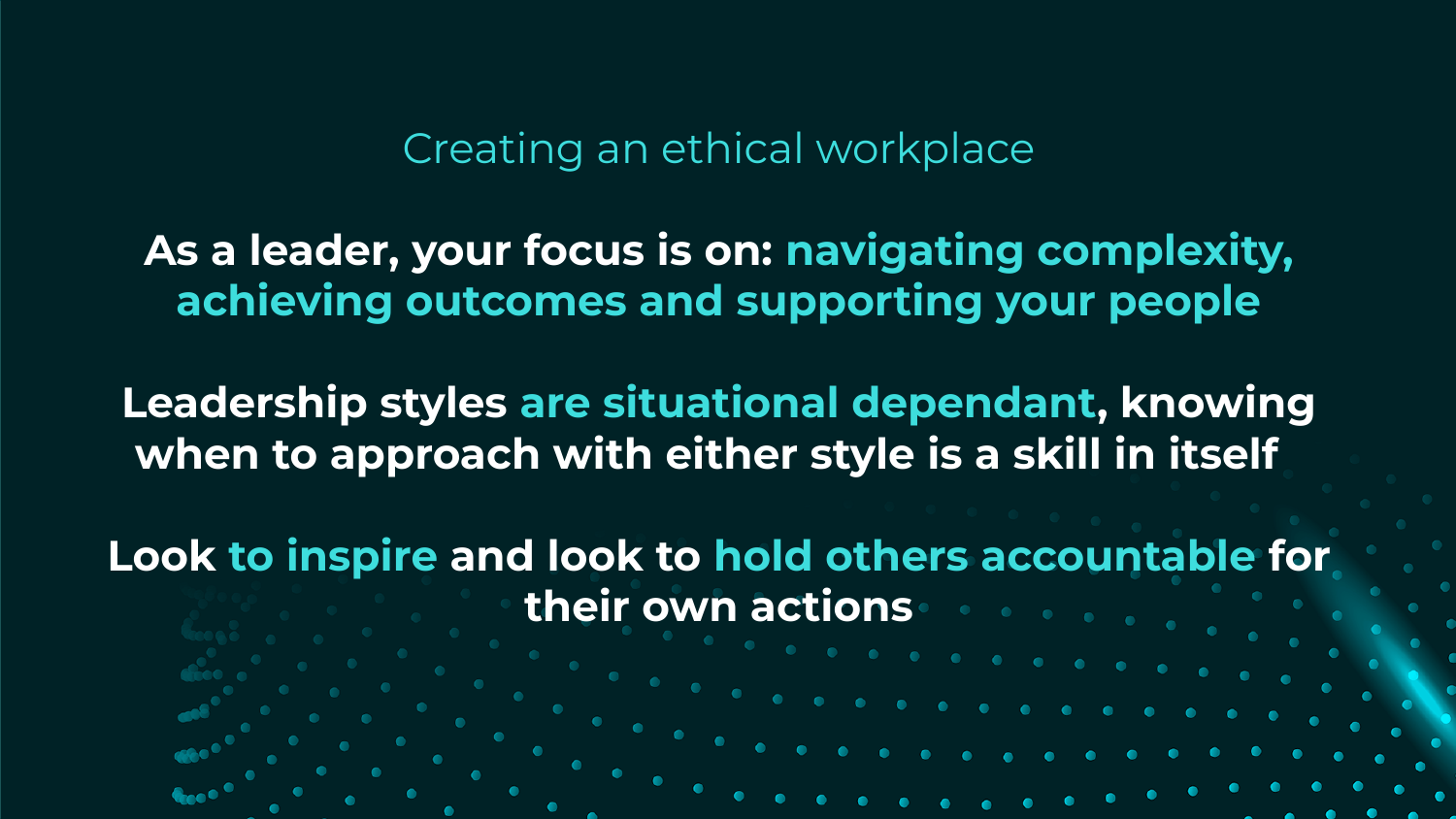

# Creating an ethical workplace

As a leader, your focus is on: navigating complexity, achieving outcomes and supporting your people

Leadership styles are situational dependant, knowing when to approach with either style is a skill in itself

Look to inspire and look to hold others accountable for their own actions